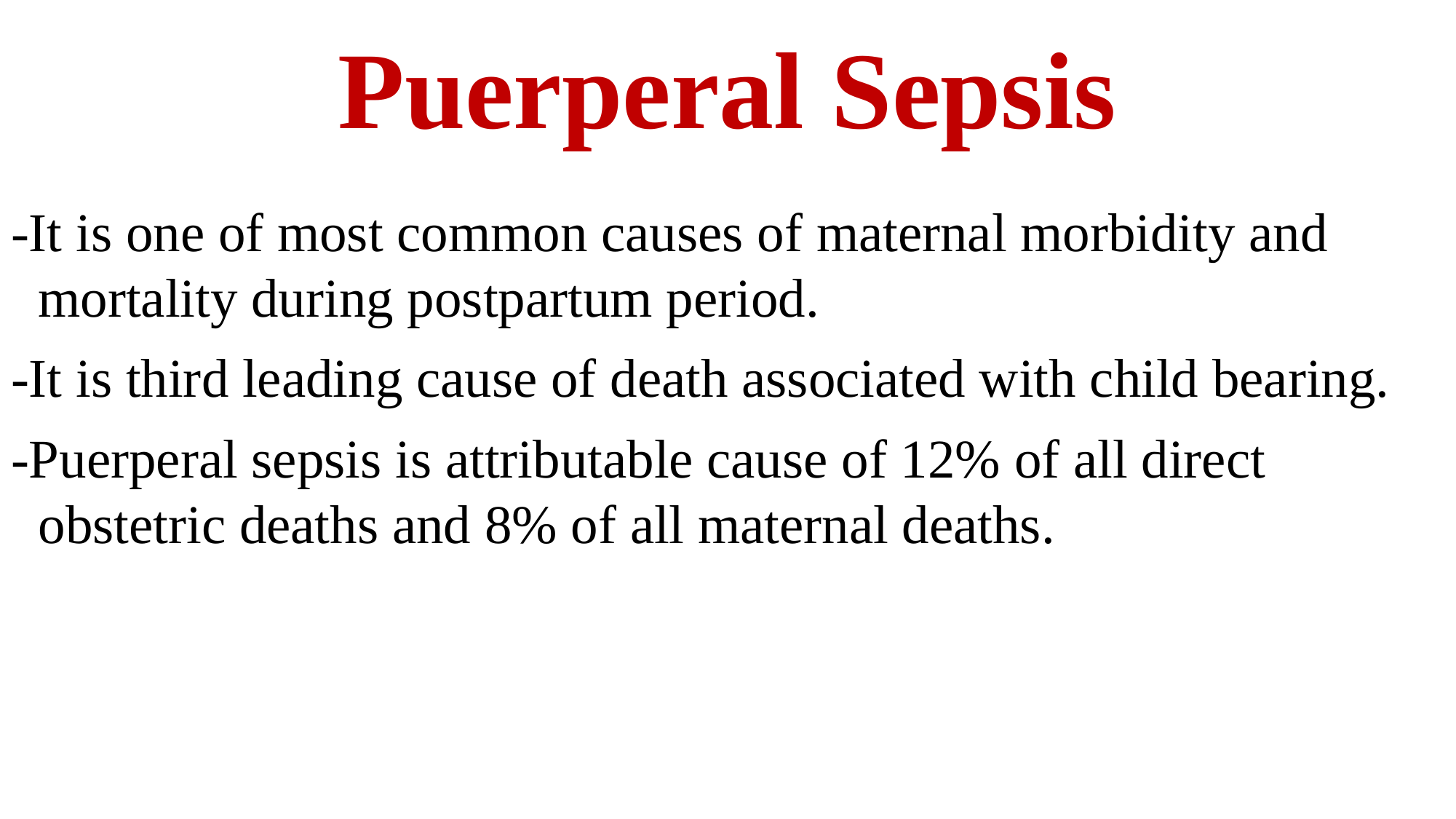

# Puerperal Sepsis
-It is one of most common causes of maternal morbidity and mortality during postpartum period.
-It is third leading cause of death associated with child bearing.
-Puerperal sepsis is attributable cause of 12% of all direct obstetric deaths and 8% of all maternal deaths.